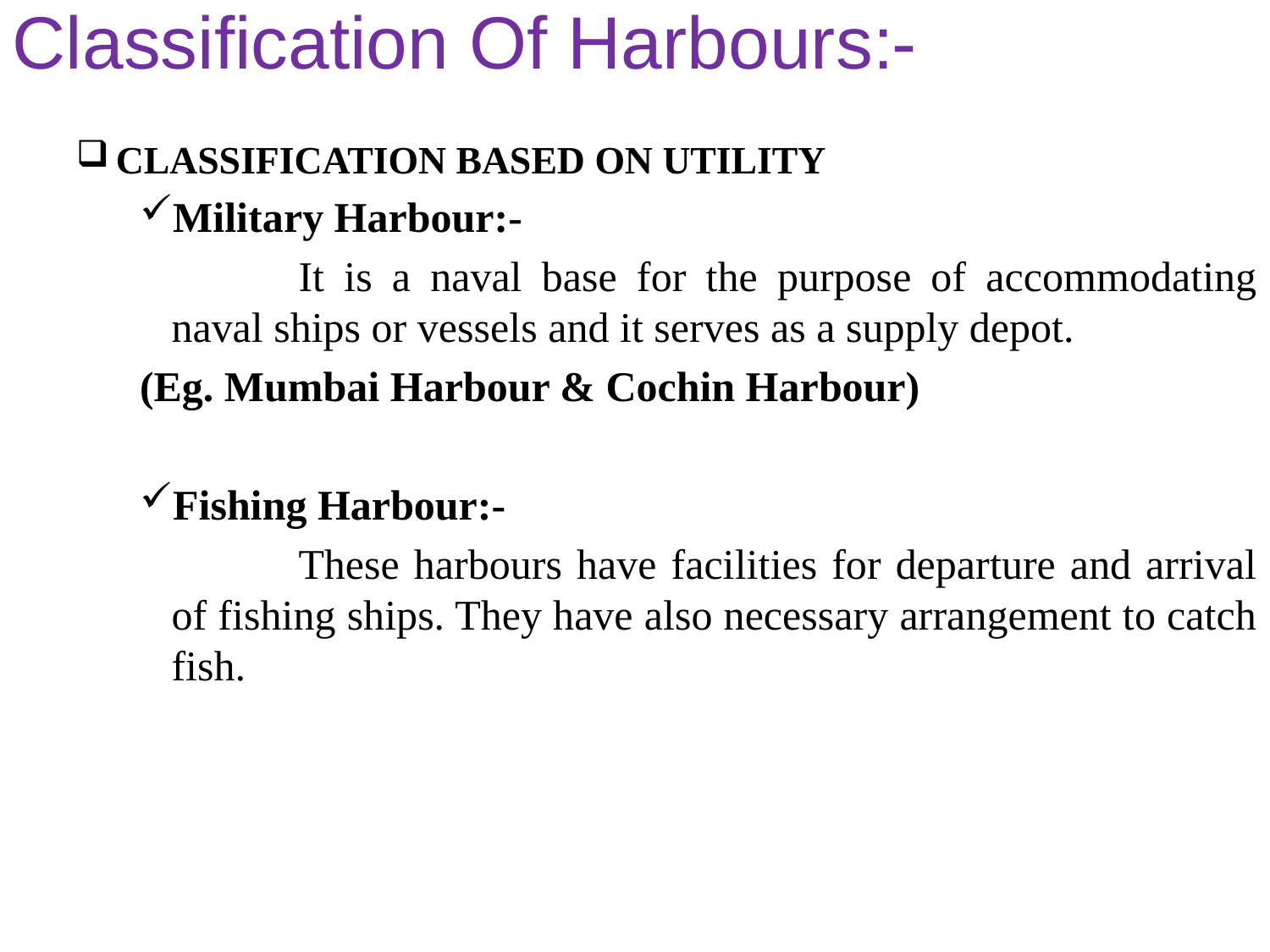

Classification Of Harbours:-

CLASSIFICATION BASED ON UTILITY
Military Harbour:-
		It is a naval base for the purpose of accommodating naval ships or vessels and it serves as a supply depot.
(Eg. Mumbai Harbour & Cochin Harbour)

Fishing Harbour:-
		These harbours have facilities for departure and arrival of fishing ships. They have also necessary arrangement to catch fish.